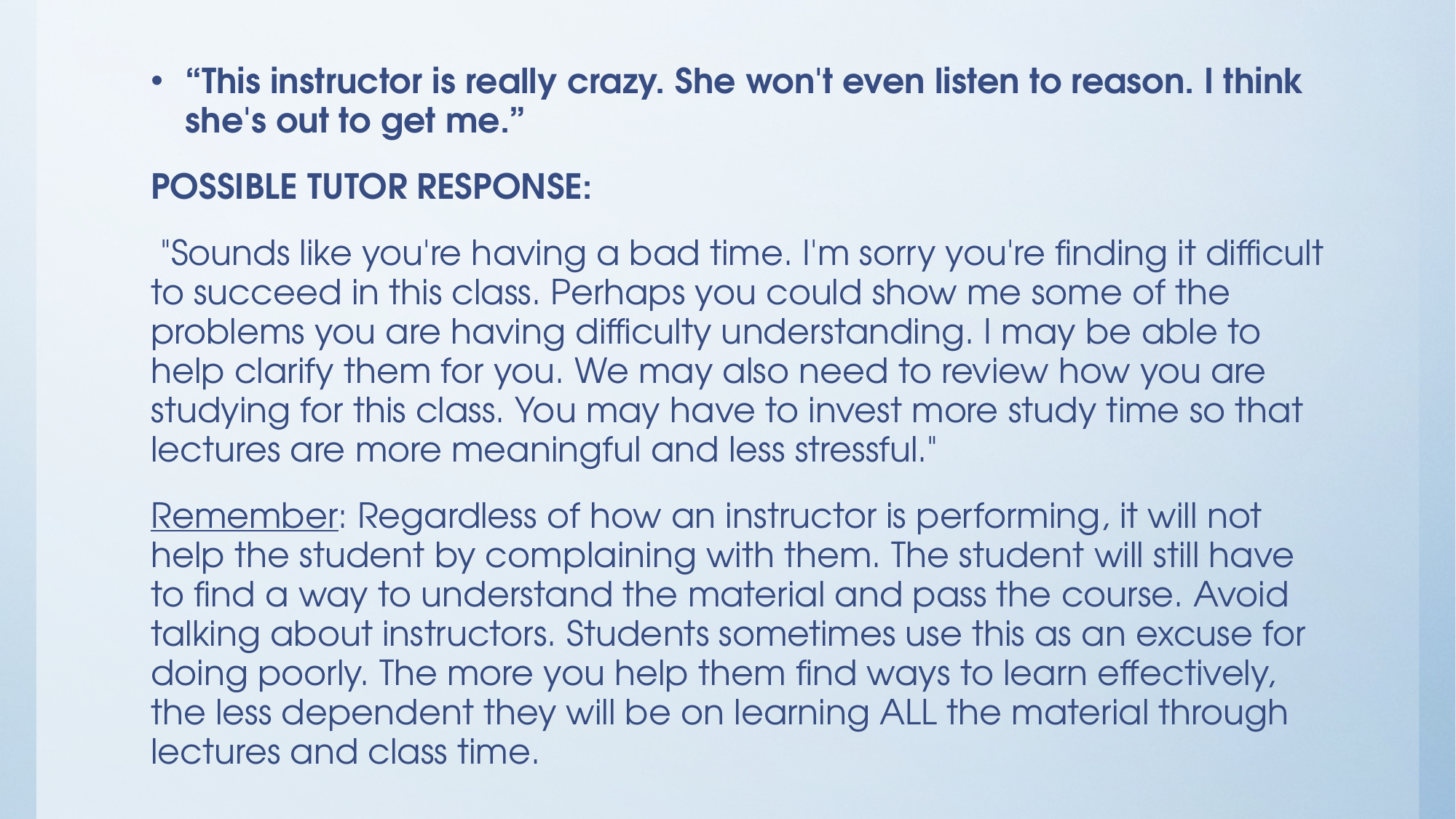

“This instructor is really crazy. She won't even listen to reason. I think she's out to get me.”
POSSIBLE TUTOR RESPONSE:
 "Sounds like you're having a bad time. I'm sorry you're finding it difficult to succeed in this class. Perhaps you could show me some of the problems you are having difficulty understanding. I may be able to help clarify them for you. We may also need to review how you are studying for this class. You may have to invest more study time so that lectures are more meaningful and less stressful."
Remember: Regardless of how an instructor is performing, it will not help the student by complaining with them. The student will still have to find a way to understand the material and pass the course. Avoid talking about instructors. Students sometimes use this as an excuse for doing poorly. The more you help them find ways to learn effectively, the less dependent they will be on learning ALL the material through lectures and class time.